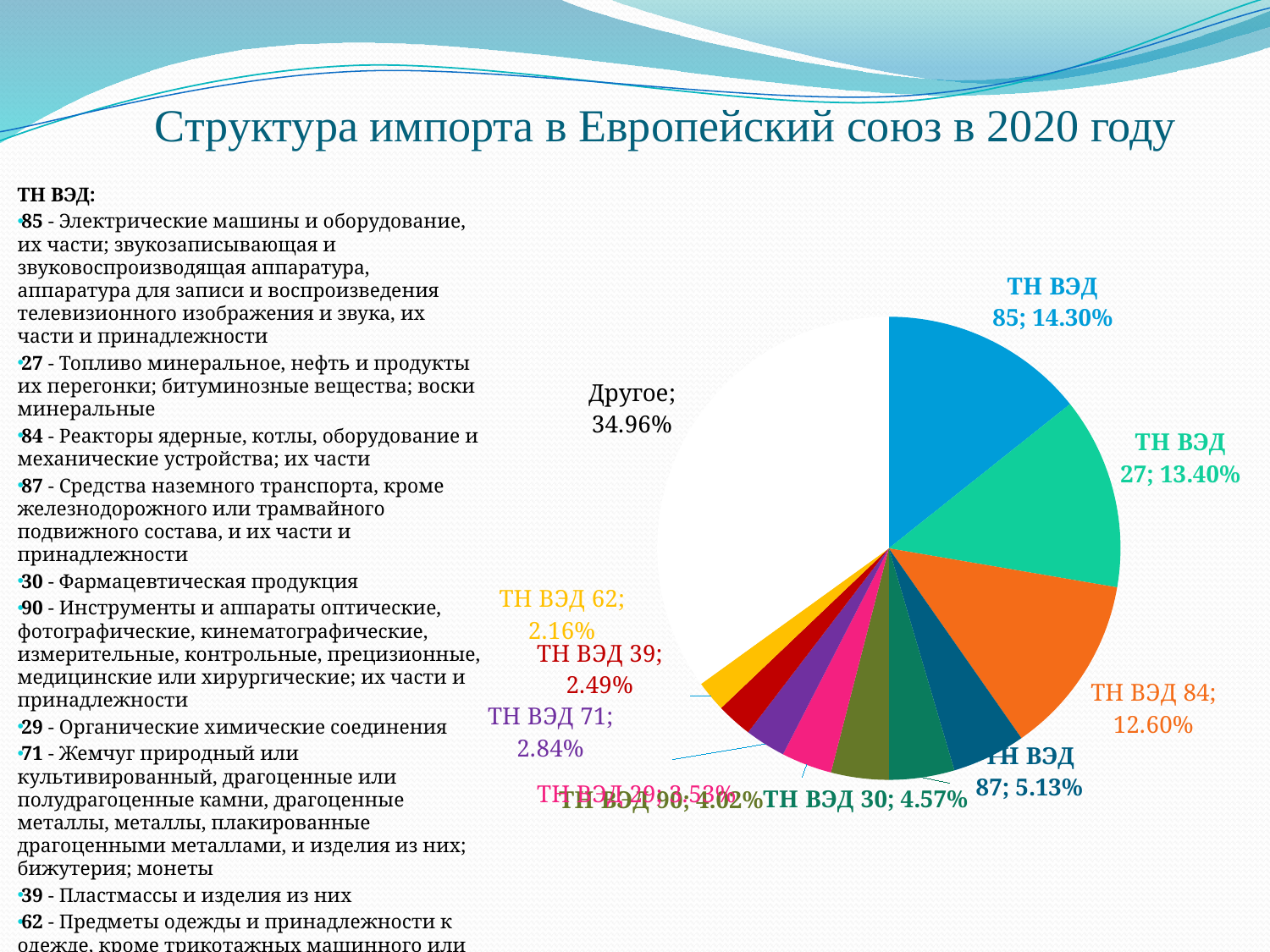

# Структура импорта в Европейский союз в 2020 году
ТН ВЭД:
85 - Электрические машины и оборудование, их части; звукозаписывающая и звуковоспроизводящая аппаратура, аппаратура для записи и воспроизведения телевизионного изображения и звука, их части и принадлежности
27 - Топливо минеральное, нефть и продукты их перегонки; битуминозные вещества; воски минеральные
84 - Реакторы ядерные, котлы, оборудование и механические устройства; их части
87 - Средства наземного транспорта, кроме железнодорожного или трамвайного подвижного состава, и их части и принадлежности
30 - Фармацевтическая продукция
90 - Инструменты и аппараты оптические, фотографические, кинематографические, измерительные, контрольные, прецизионные, медицинские или хирургические; их части и принадлежности
29 - Органические химические соединения
71 - Жемчуг природный или культивированный, драгоценные или полудрагоценные камни, драгоценные металлы, металлы, плакированные драгоценными металлами, и изделия из них; бижутерия; монеты
39 - Пластмассы и изделия из них
62 - Предметы одежды и принадлежности к одежде, кроме трикотажных машинного или ручного вязания

### Chart

| Category | Продажи |
|---|---|
| ТН ВЭД 85 | 0.143 |
| ТН ВЭД 27 | 0.134 |
| ТН ВЭД 84 | 0.126 |
| ТН ВЭД 87 | 0.0513 |
| ТН ВЭД 30 | 0.0457 |
| ТН ВЭД 90 | 0.0402 |
| ТН ВЭД 29 | 0.0353 |
| ТН ВЭД 71 | 0.0284 |
| ТН ВЭД 39 | 0.0249 |
| ТН ВЭД 62 | 0.0216 |
| Другое | 0.3496 |